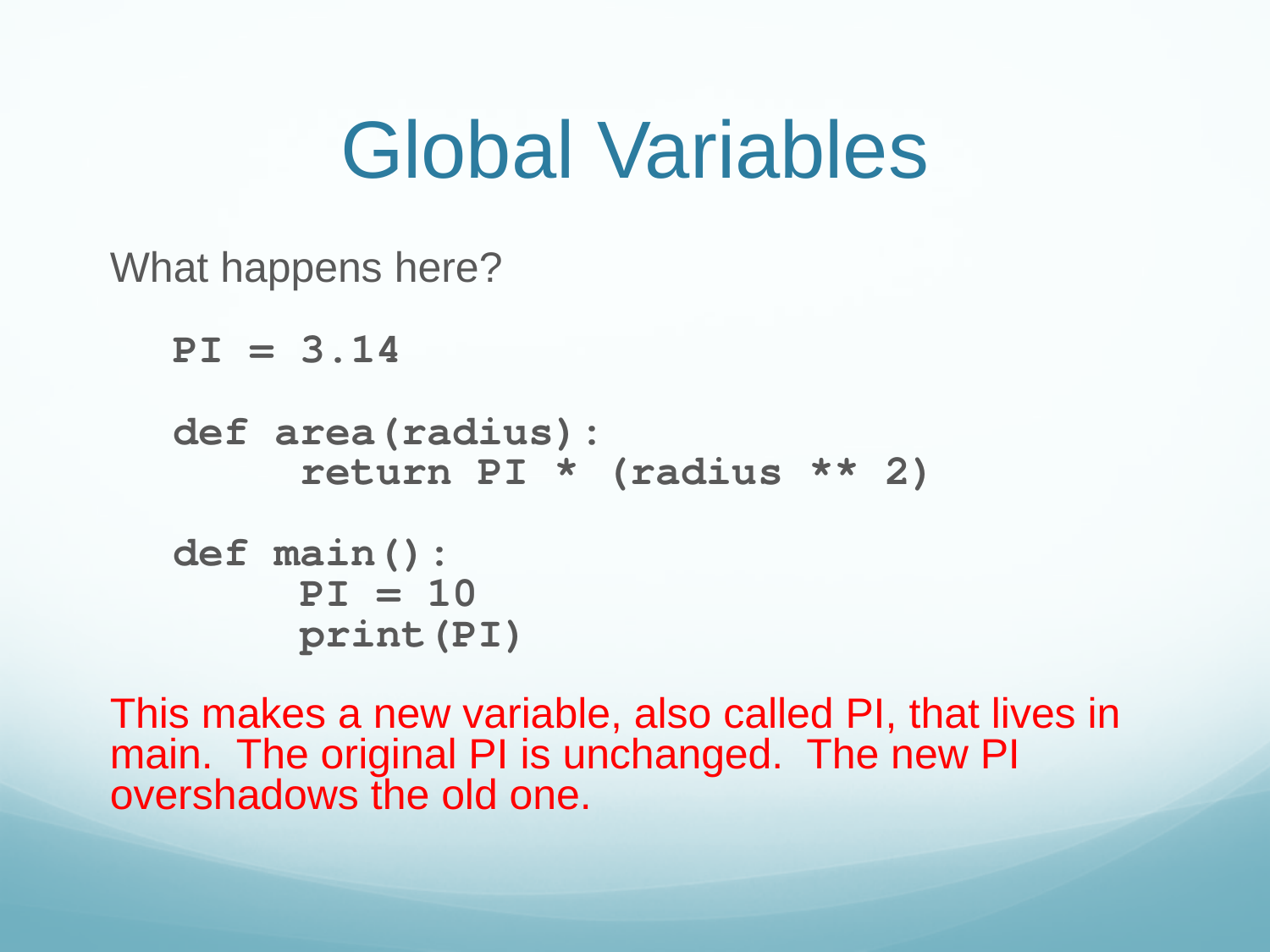

Global Variables

What happens here?

PI = 3.14

def area(radius):
	return PI * (radius ** 2)

def main():
	PI = 10
	print(PI)

This makes a new variable, also called PI, that lives in main.  The original PI is unchanged.  The new PI overshadows the old one.